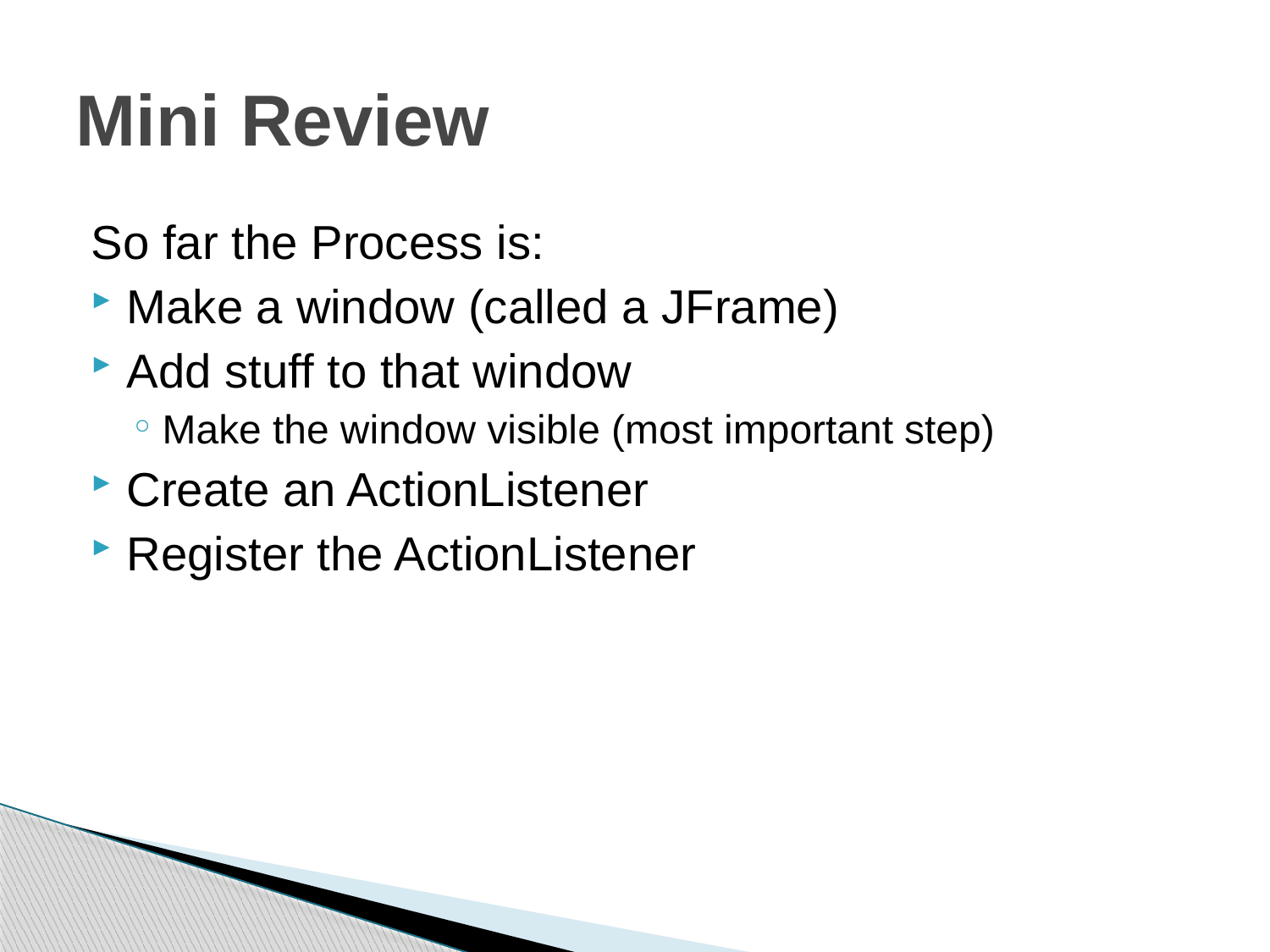

# Mini Review
So far the Process is:
Make a window (called a JFrame)
Add stuff to that window
Make the window visible (most important step)
Create an ActionListener
Register the ActionListener